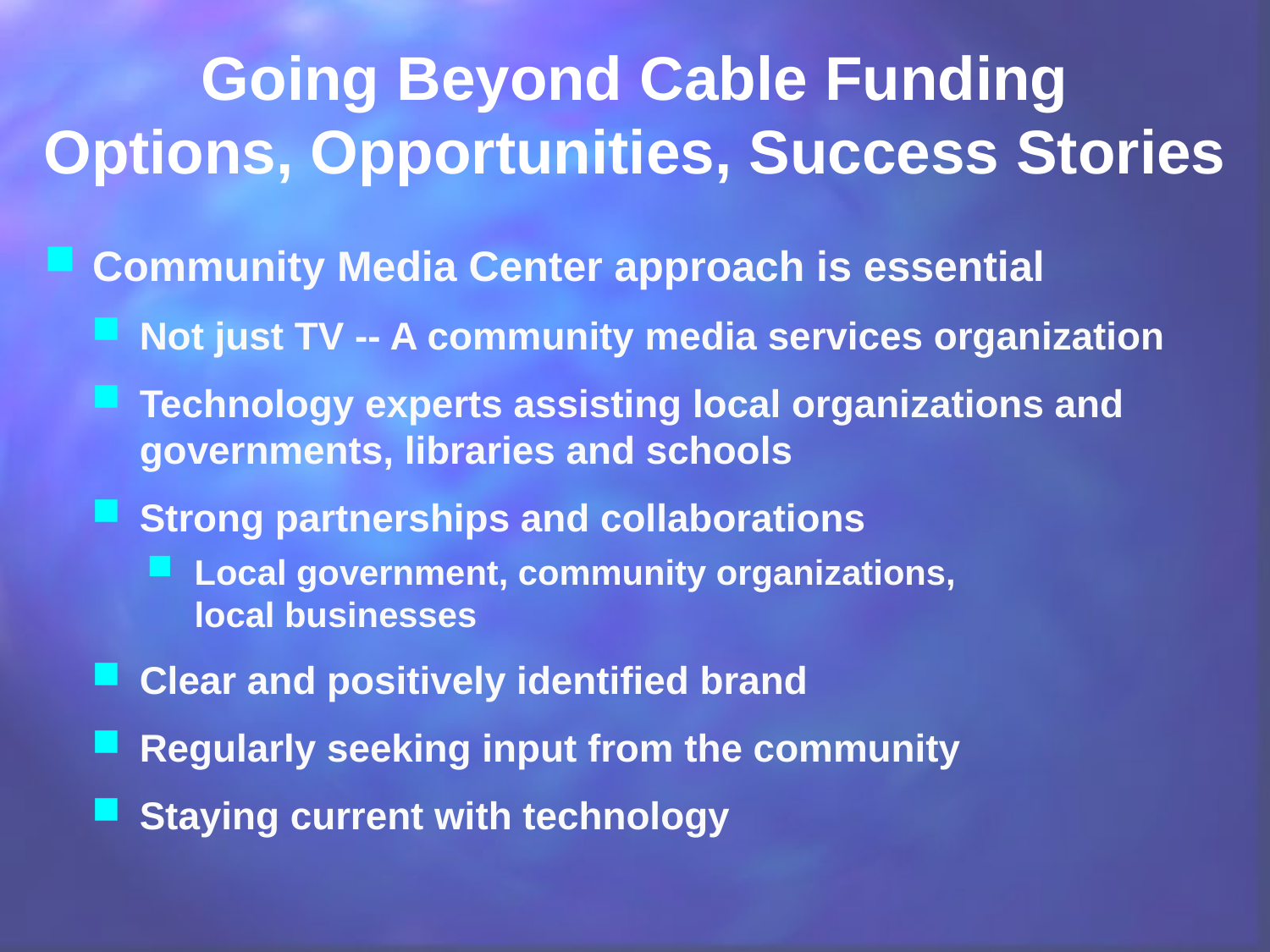

Going Beyond Cable Funding
Options, Opportunities, Success Stories
Community Media Center approach is essential
Not just TV -- A community media services organization
Technology experts assisting local organizations and governments, libraries and schools
Strong partnerships and collaborations
Local government, community organizations,
local businesses
Clear and positively identified brand
Regularly seeking input from the community
Staying current with technology